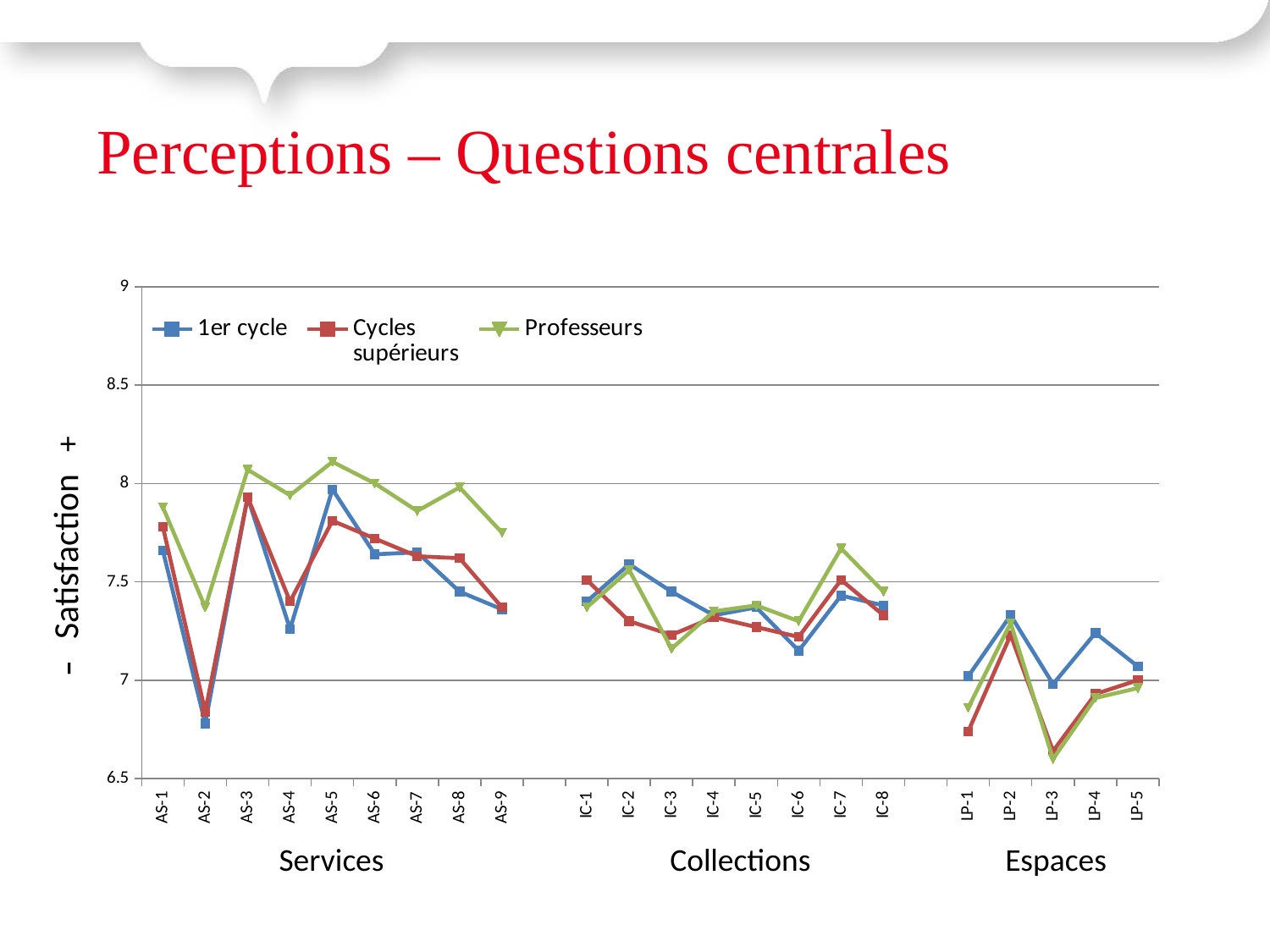

Perceptions – Questions centrales

### Chart

| Category | 1er cycle | Cycles
supérieurs | Professeurs |
|---|---|---|---|
| AS-1 | 7.66 | 7.78 | 7.88 |
| AS-2 | 6.78 | 6.84 | 7.37 |
| AS-3 | 7.93 | 7.93 | 8.07 |
| AS-4 | 7.26 | 7.4 | 7.94 |
| AS-5 | 7.97 | 7.81 | 8.11 |
| AS-6 | 7.64 | 7.72 | 8.0 |
| AS-7 | 7.65 | 7.63 | 7.86 |
| AS-8 | 7.45 | 7.62 | 7.98 |
| AS-9 | 7.36 | 7.37 | 7.75 |
|  | None | None | None |
| IC-1 | 7.4 | 7.51 | 7.37 |
| IC-2 | 7.59 | 7.3 | 7.56 |
| IC-3 | 7.45 | 7.23 | 7.16 |
| IC-4 | 7.33 | 7.32 | 7.35 |
| IC-5 | 7.37 | 7.27 | 7.38 |
| IC-6 | 7.15 | 7.22 | 7.3 |
| IC-7 | 7.43 | 7.51 | 7.67 |
| IC-8 | 7.38 | 7.33 | 7.45 |
|  | None | None | None |
| LP-1 | 7.02 | 6.74 | 6.86 |
| LP-2 | 7.33 | 7.23 | 7.29 |
| LP-3 | 6.98 | 6.64 | 6.6 |
| LP-4 | 7.24 | 6.93 | 6.91 |
| LP-5 | 7.07 | 7.0 | 6.96 |
–   Satisfaction   +
Services
Collections
Espaces